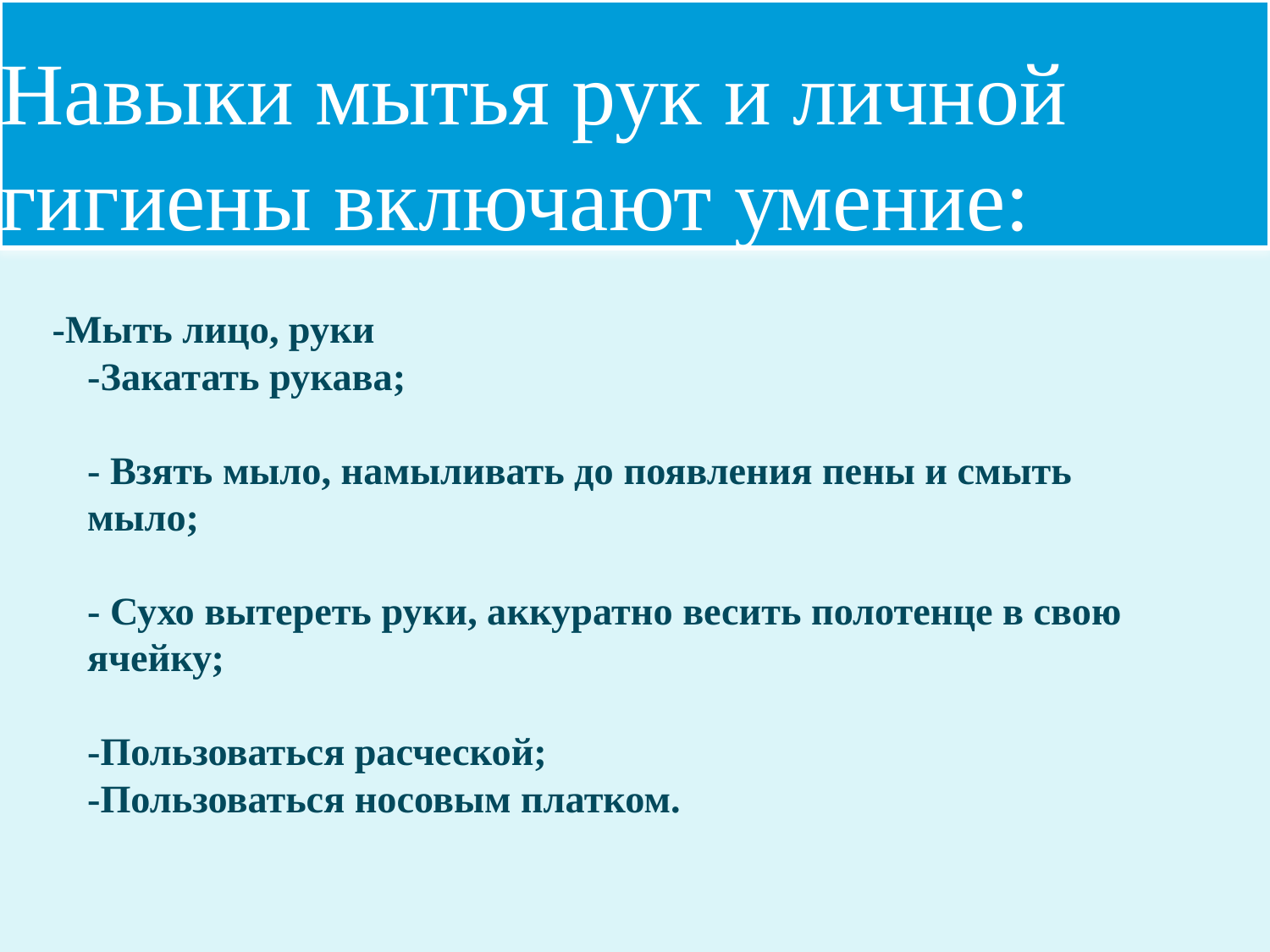

# Навыки мытья рук и личной гигиены включают умение:

-Мыть лицо, руки
-Закатать рукава;
- Взять мыло, намыливать до появления пены и смыть мыло;
- Сухо вытереть руки, аккуратно весить полотенце в свою ячейку;
-Пользоваться расческой;
-Пользоваться носовым платком.